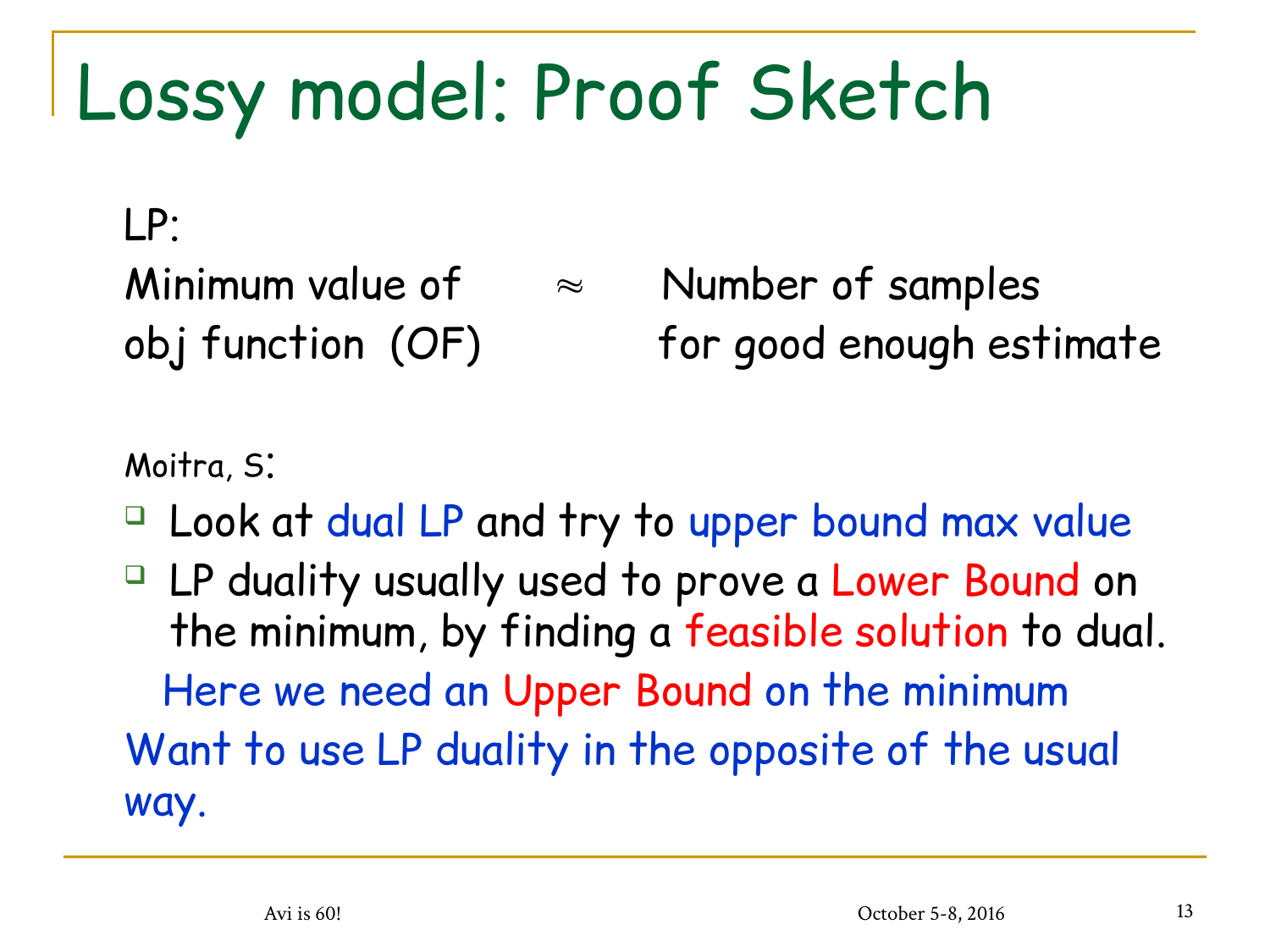

# Lossy model: Proof Sketch
LP:
Minimum value of       ≈      Number of samples
obj function  (OF)              for good enough estimate

Moitra, S:
Look at dual LP and try to upper bound max value
LP duality usually used to prove a Lower Bound on the minimum, by finding a feasible solution to dual.
   Here we need an Upper Bound on the minimum
Want to use LP duality in the opposite of the usual way.

13
Avi is 60!                                                                                                               October 5-8, 2016